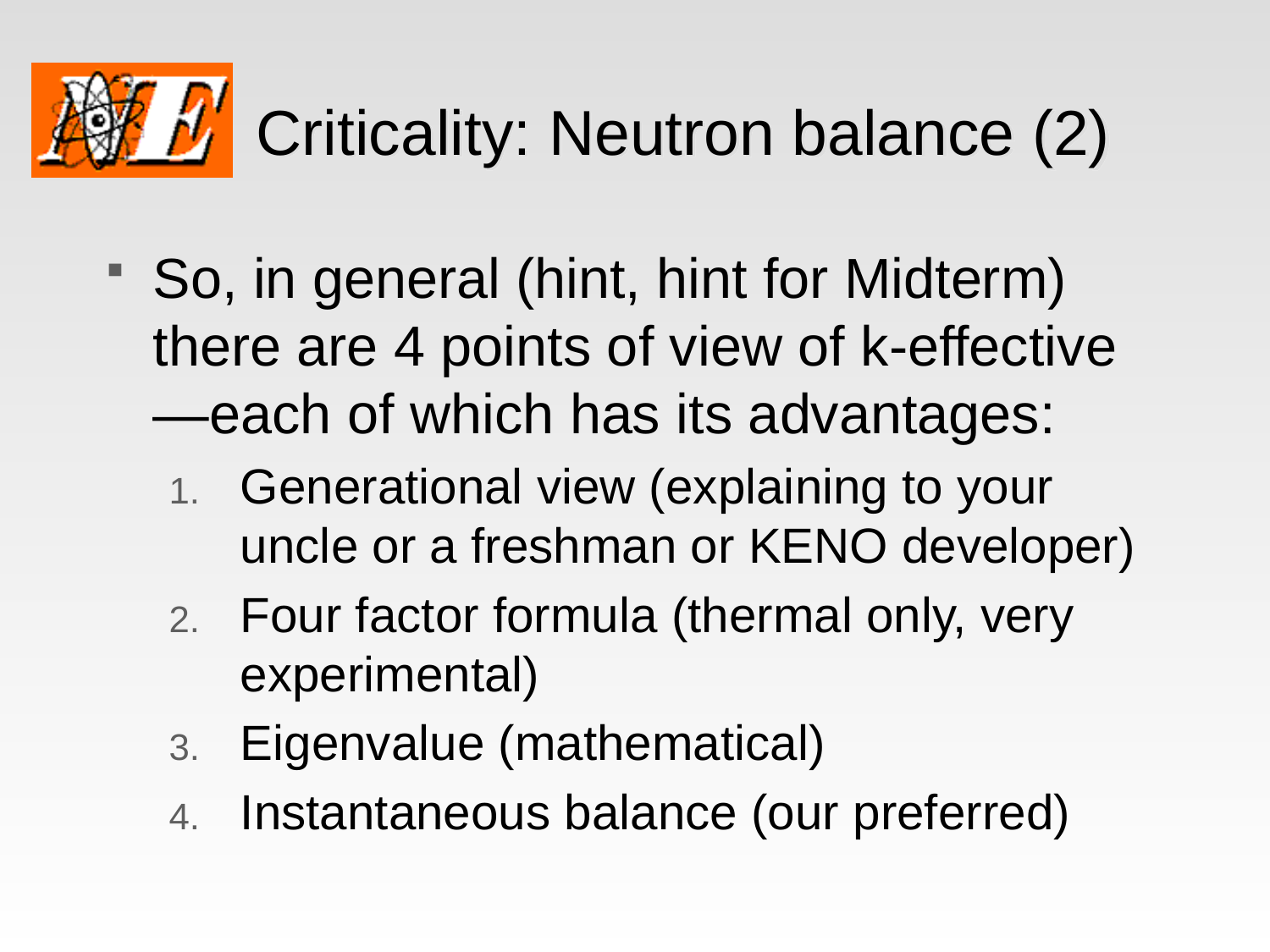

# Criticality: Neutron balance (2)
So, in general (hint, hint for Midterm) there are 4 points of view of k-effective—each of which has its advantages:
Generational view (explaining to your uncle or a freshman or KENO developer)
Four factor formula (thermal only, very experimental)
Eigenvalue (mathematical)
Instantaneous balance (our preferred)